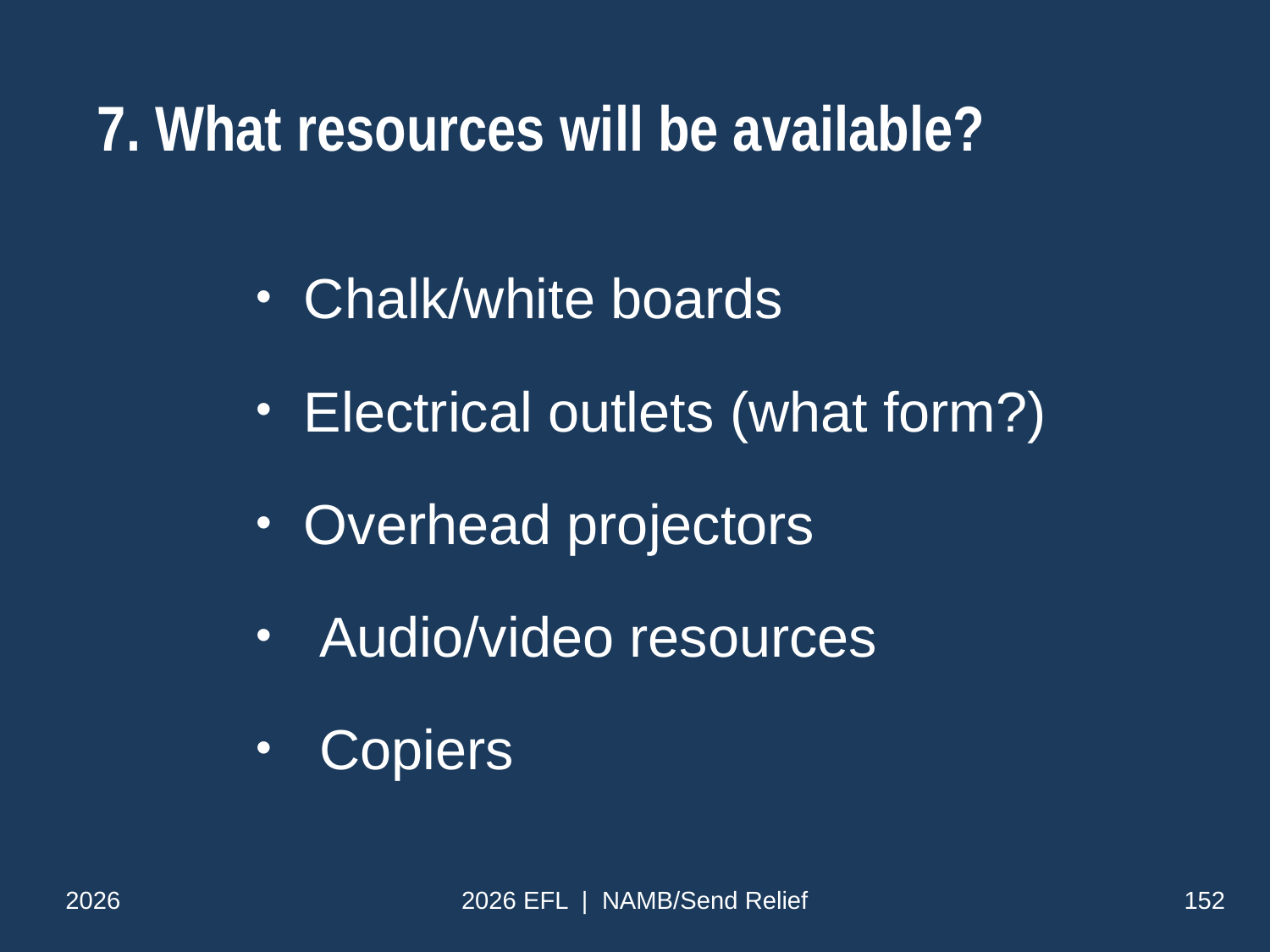

# 7. What resources will be available?
Chalk/white boards
Electrical outlets (what form?)
Overhead projectors
 Audio/video resources
 Copiers

2026
2026 EFL  |  NAMB/Send Relief
152